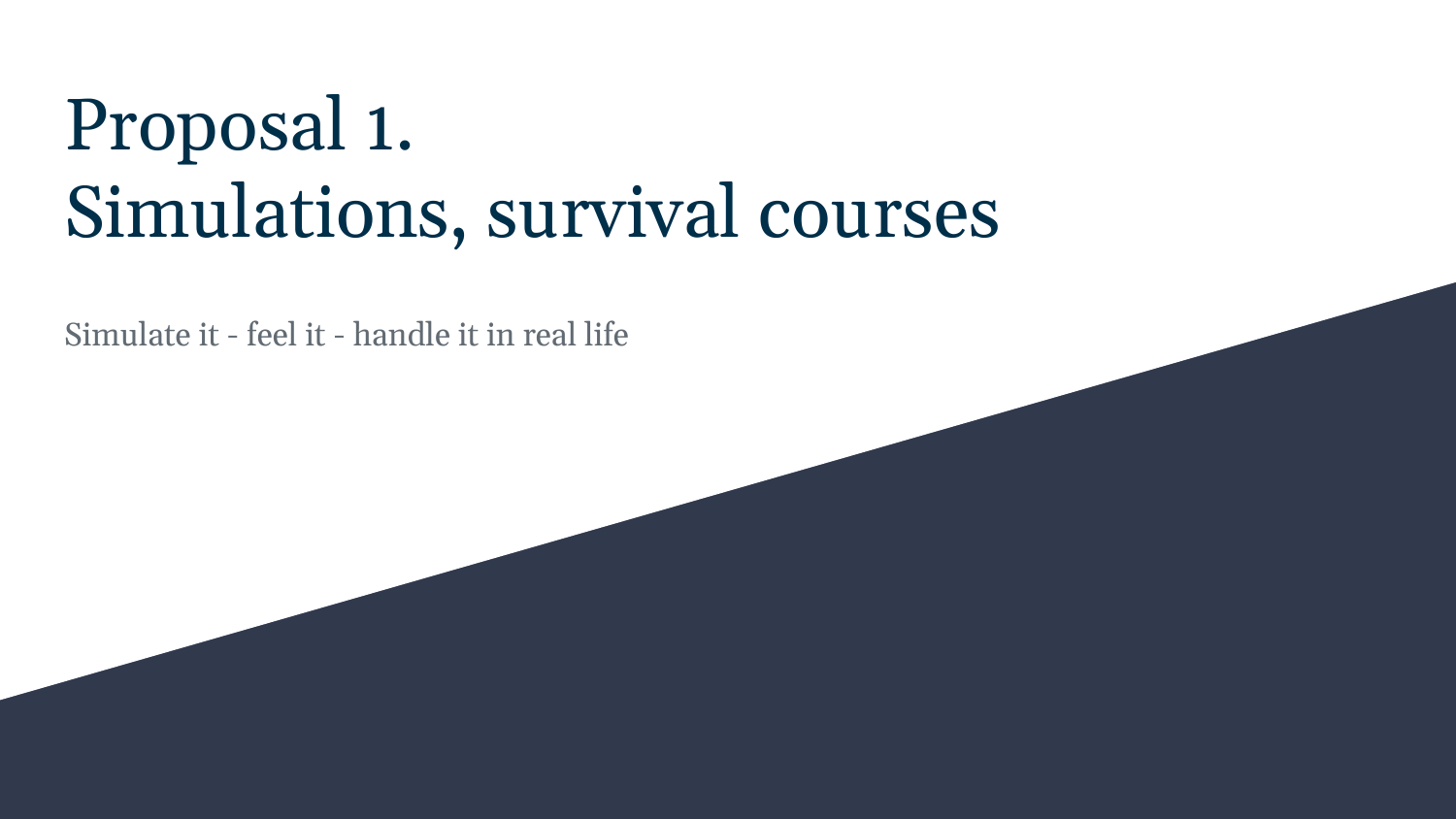

# Proposal 1.
Simulations, survival courses
Simulate it - feel it - handle it in real life